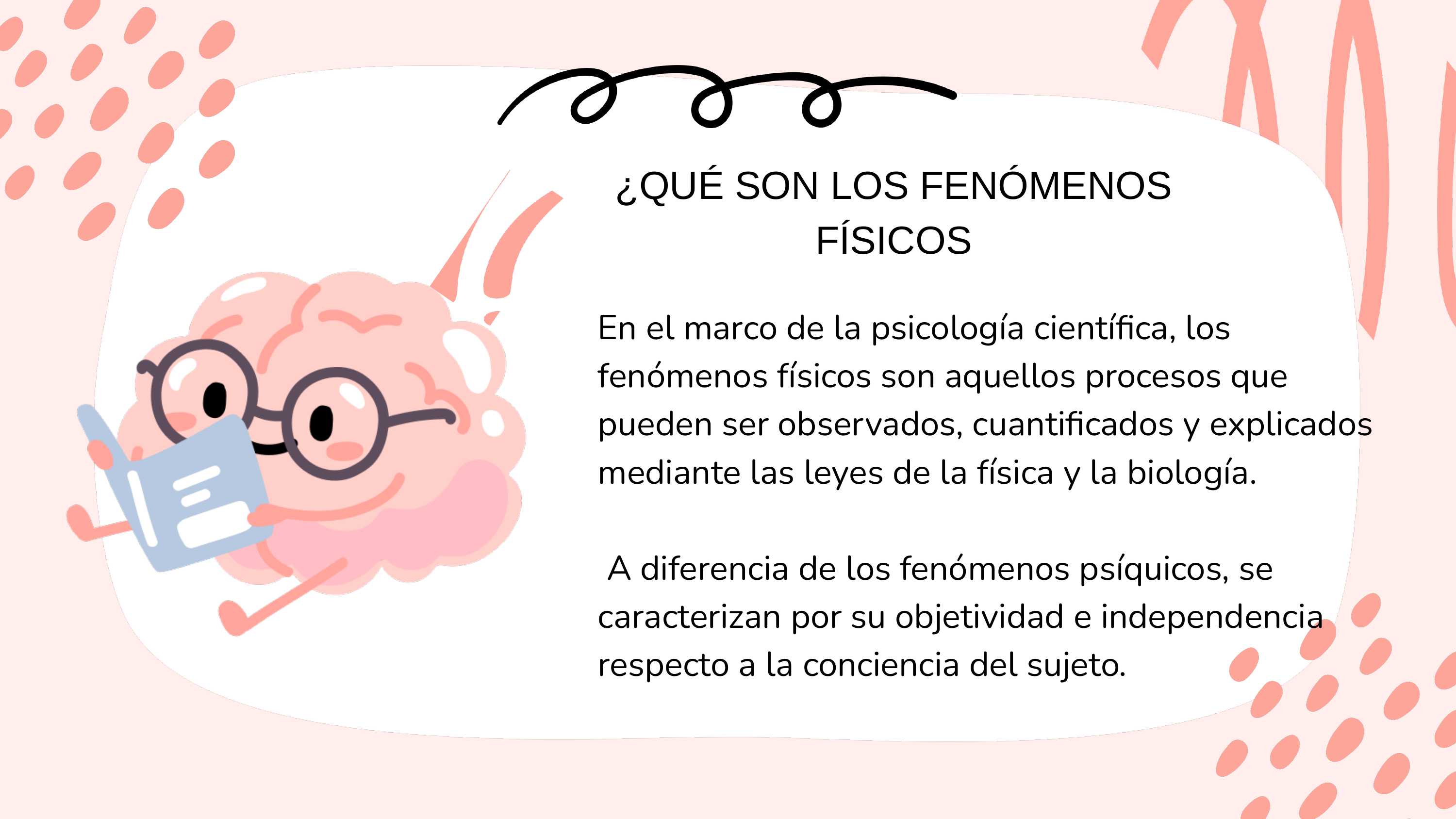

¿QUÉ SON LOS FENÓMENOS FÍSICOS

En el marco de la psicología científica, los fenómenos físicos son aquellos procesos que pueden ser observados, cuantificados y explicados mediante las leyes de la física y la biología.

 A diferencia de los fenómenos psíquicos, se caracterizan por su objetividad e independencia respecto a la conciencia del sujeto.